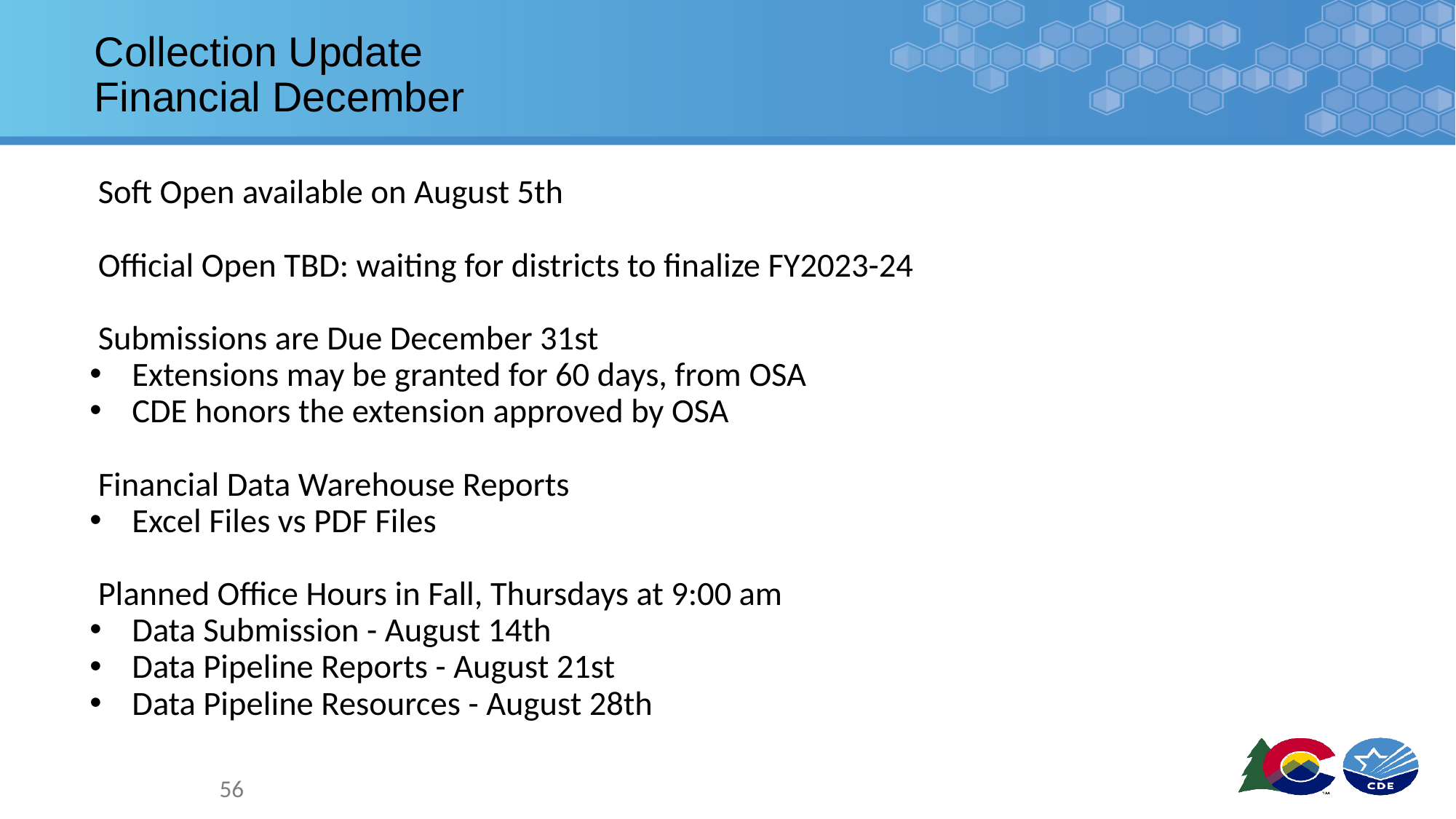

# Collection Update
Financial December
Soft Open available on August 5th

Official Open TBD: waiting for districts to finalize FY2023-24

Submissions are Due December 31st
Extensions may be granted for 60 days, from OSA
CDE honors the extension approved by OSA

Financial Data Warehouse Reports
Excel Files vs PDF Files

Planned Office Hours in Fall, Thursdays at 9:00 am
Data Submission - August 14th
Data Pipeline Reports - August 21st
Data Pipeline Resources - August 28th
56